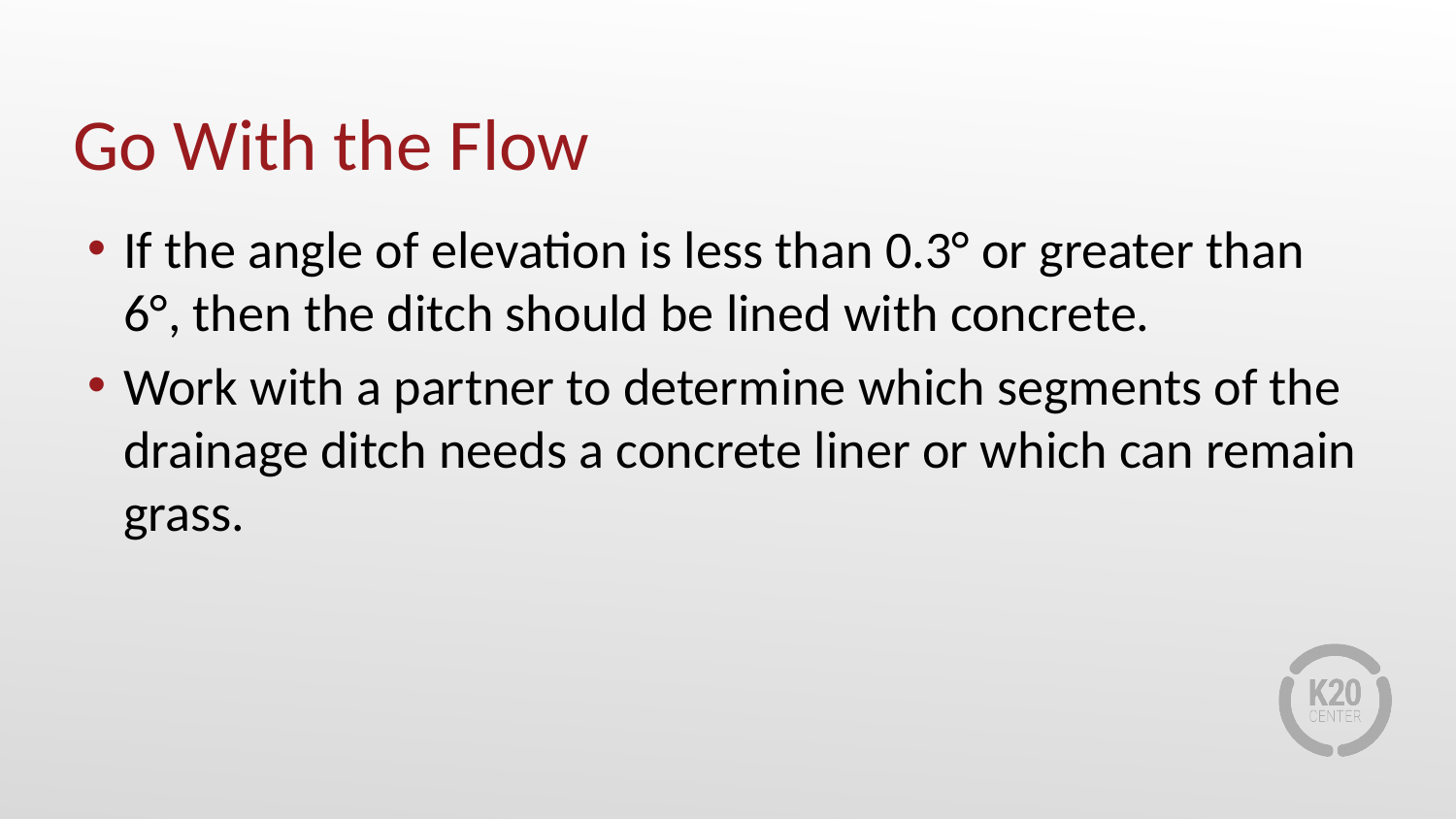

# Go With the Flow
If the angle of elevation is less than 0.3° or greater than 6°, then the ditch should be lined with concrete.
Work with a partner to determine which segments of the drainage ditch needs a concrete liner or which can remain grass.